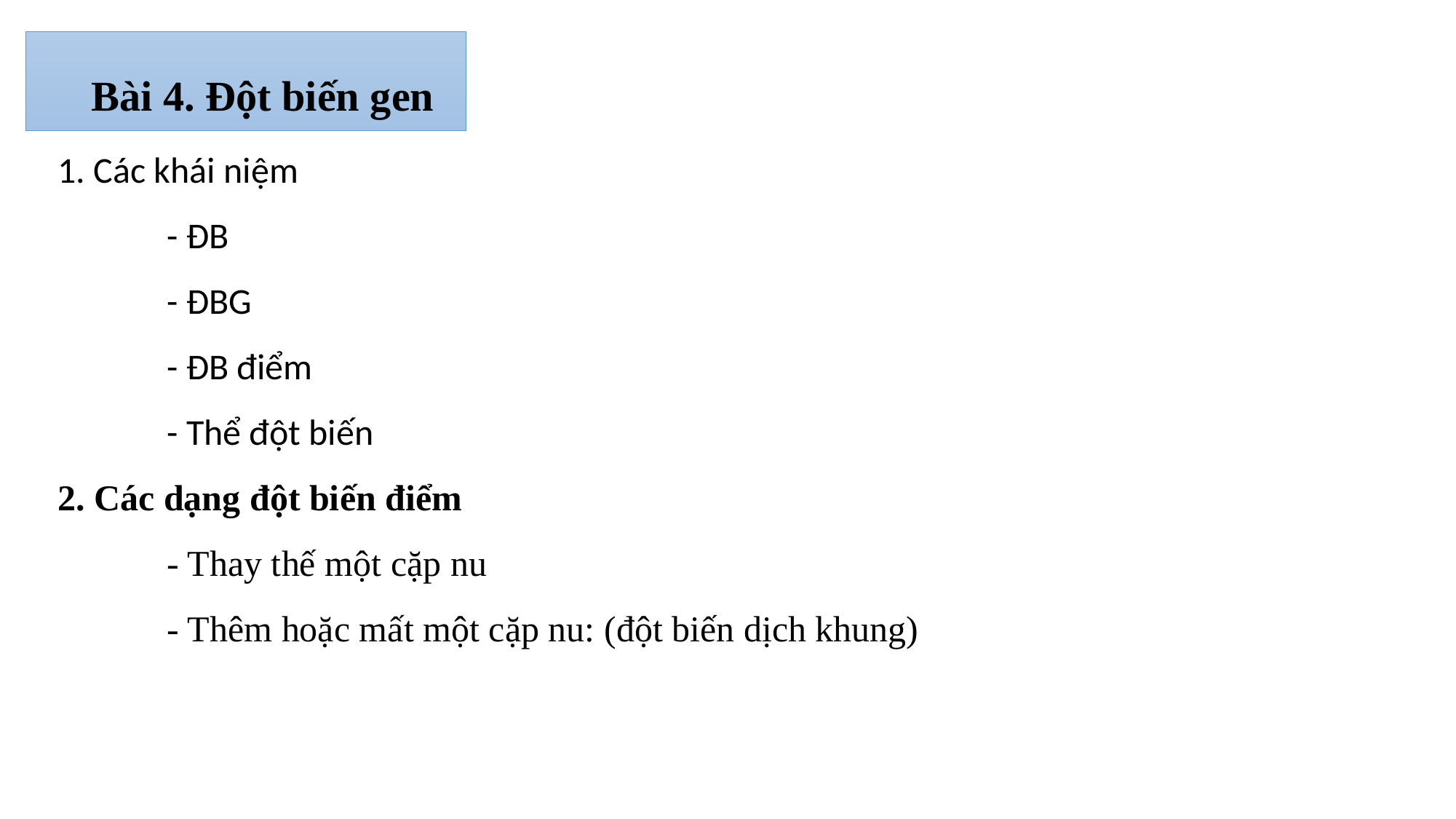

Bài 4. Đột biến gen
1. Các khái niệm
	- ĐB
	- ĐBG
	- ĐB điểm
	- Thể đột biến
2. Các dạng đột biến điểm
	- Thay thế một cặp nu
	- Thêm hoặc mất một cặp nu: (đột biến dịch khung)